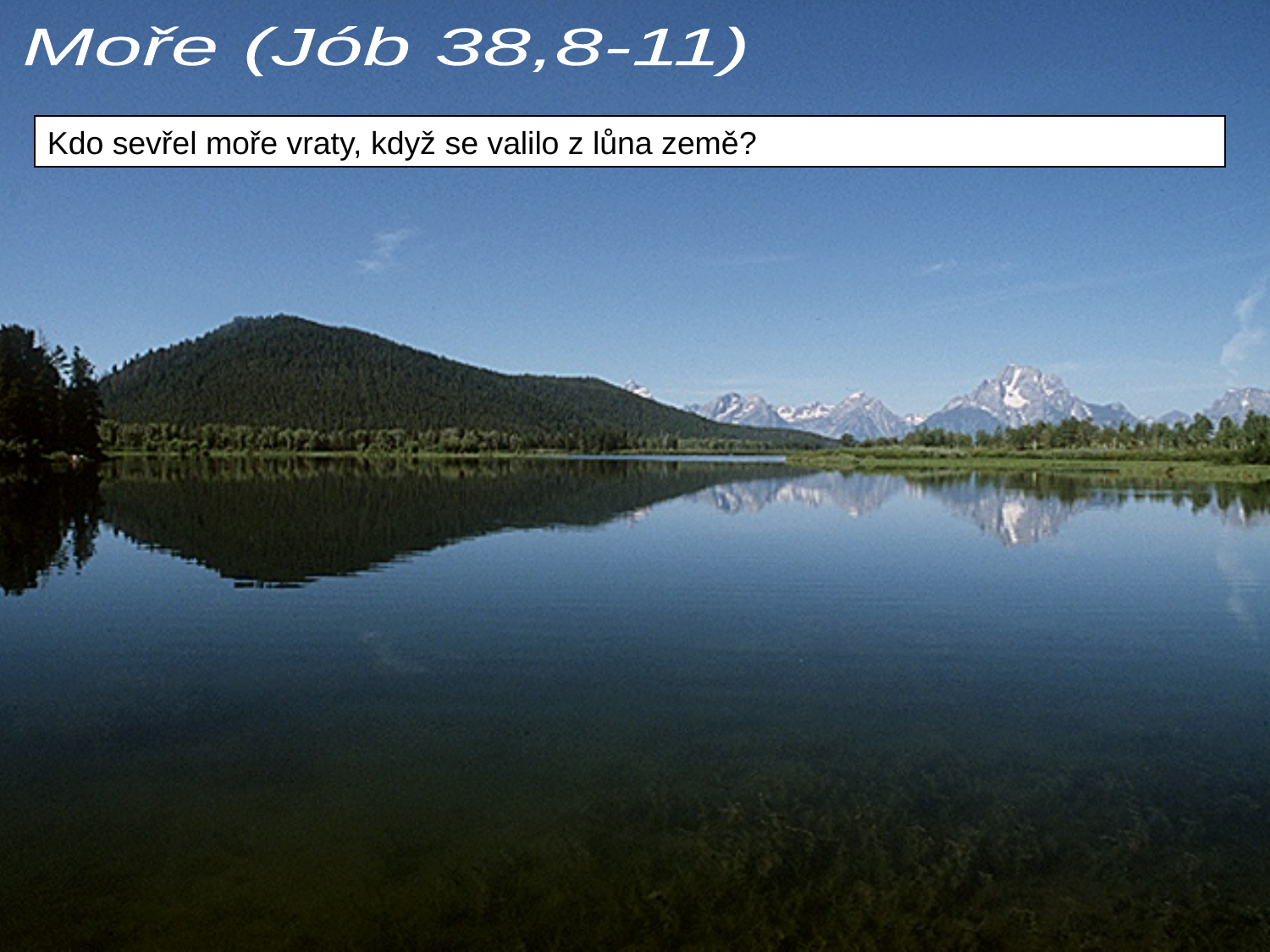

Moře (Jób 38,8-11)
Kdo sevřel moře vraty, když se valilo z lůna země?